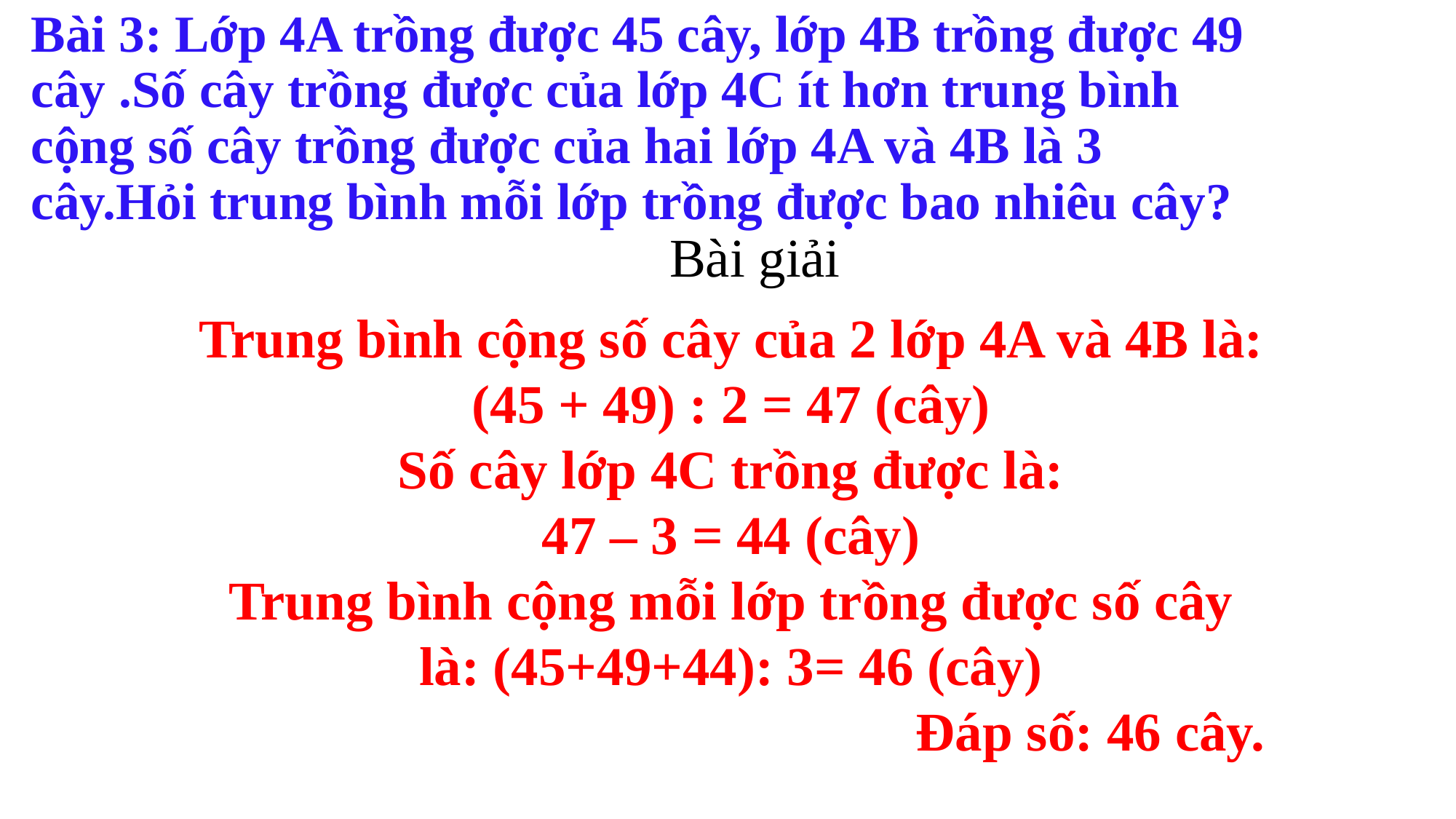

# Bài 3: Lớp 4A trồng được 45 cây, lớp 4B trồng được 49 cây .Số cây trồng được của lớp 4C ít hơn trung bình cộng số cây trồng được của hai lớp 4A và 4B là 3 cây.Hỏi trung bình mỗi lớp trồng được bao nhiêu cây?
Bài giải
Trung bình cộng số cây của 2 lớp 4A và 4B là: (45 + 49) : 2 = 47 (cây)
Số cây lớp 4C trồng được là:
47 – 3 = 44 (cây)
Trung bình cộng mỗi lớp trồng được số cây là: (45+49+44): 3= 46 (cây)
Đáp số: 46 cây.